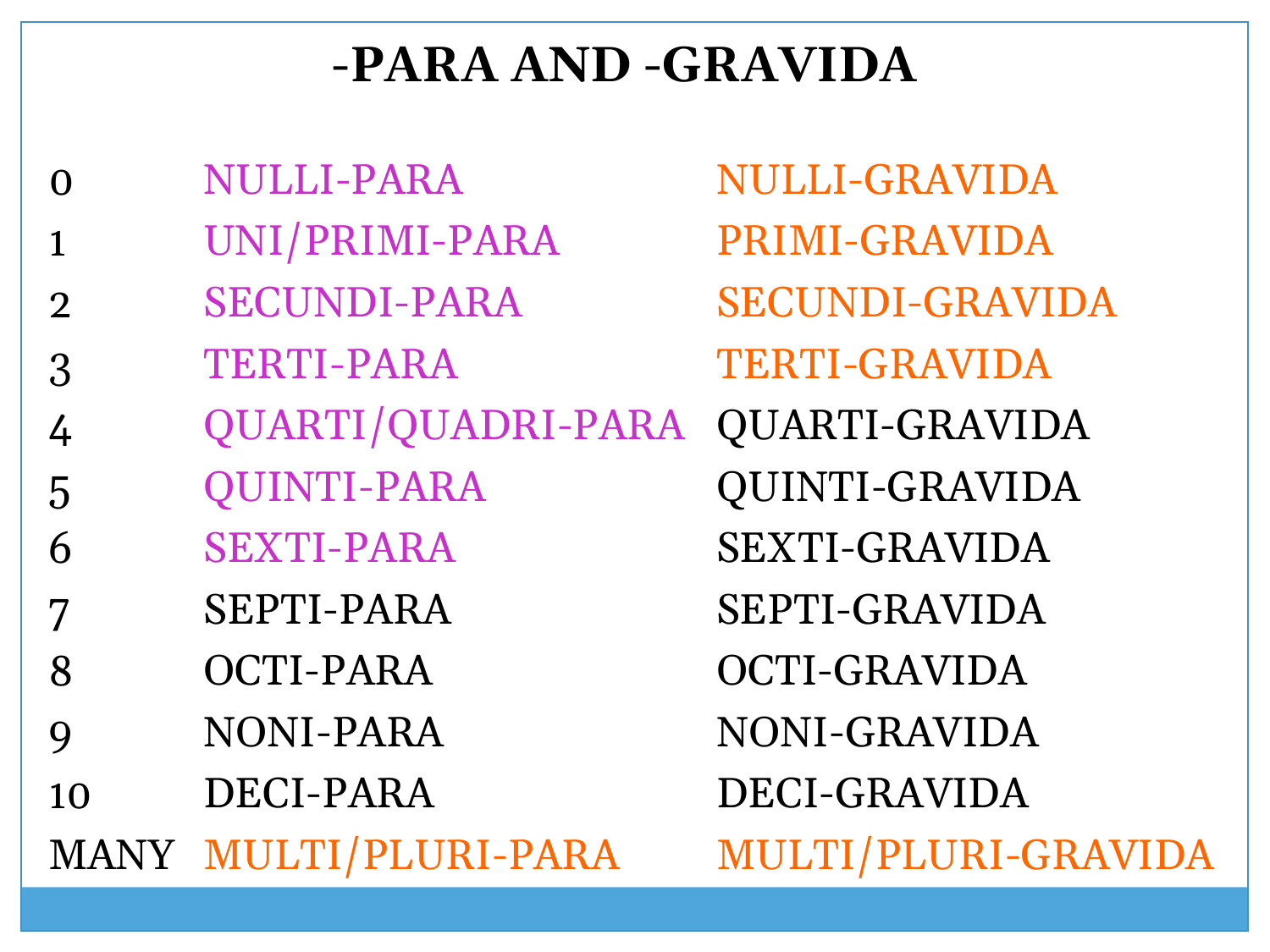

-PARA AND -GRAVIDA
NULLI-PARA
UNI/PRIMI-PARA
SECUNDI-PARA
TERTI-PARA
QUARTI/QUADRI-PARA
QUINTI-PARA
SEXTI-PARA
SEPTI-PARA
OCTI-PARA
NONI-PARA
DECI-PARA
MULTI/PLURI-PARA
NULLI-GRAVIDA
PRIMI-GRAVIDA
SECUNDI-GRAVIDA
TERTI-GRAVIDA
QUARTI-GRAVIDA
QUINTI-GRAVIDA
SEXTI-GRAVIDA
SEPTI-GRAVIDA
OCTI-GRAVIDA
NONI-GRAVIDA
DECI-GRAVIDA
MULTI/PLURI-GRAVIDA
0
1
2
3
4
5
6
7
8
9
10
MANY